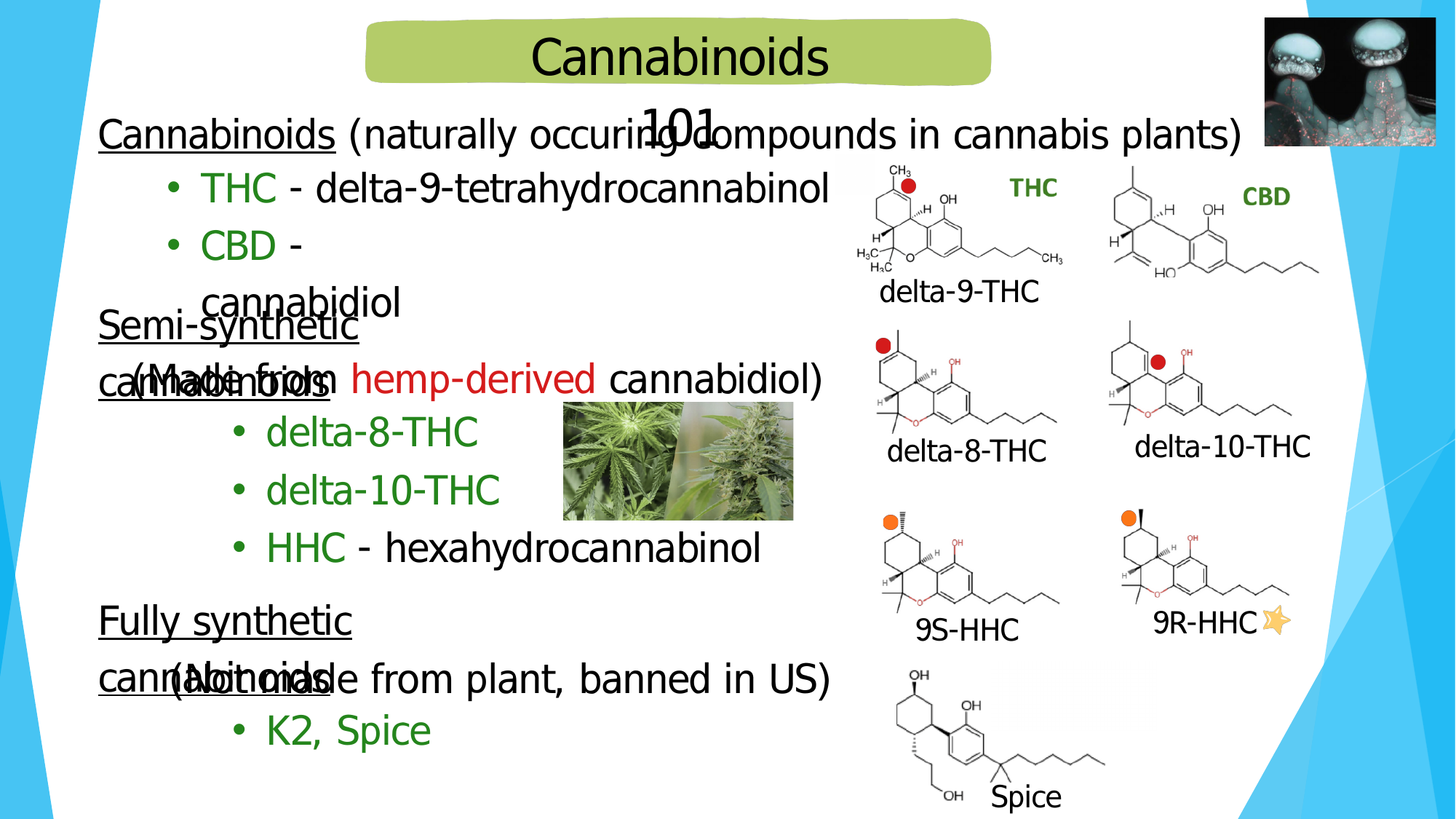

Cannabinoids 101

Cannabinoids (naturally occuring compounds in cannabis plants)
THC - delta-9-tetrahydrocannabinol

CBD - cannabidiol
delta-9-THC
Semi-synthetic cannabinoids

(Made from hemp-derived cannabidiol)

delta-8-THC

delta-10-THC
delta-8-THC

delta-10-THC

HHC - hexahydrocannabinol

Fully synthetic cannabinoids
9R-HHC
9S-HHC

(Not made from plant, banned in US)

K2, Spice
Spice